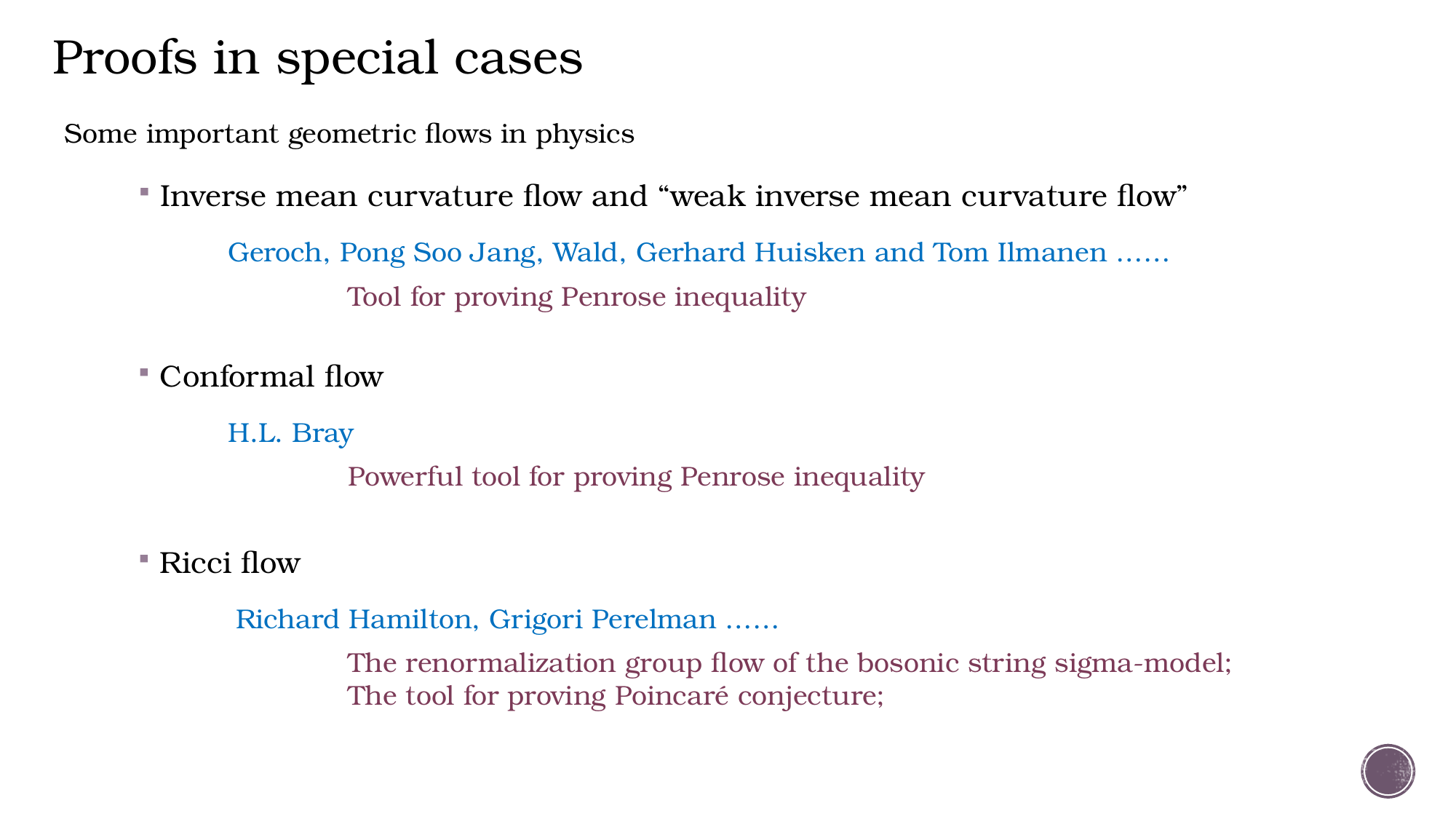

Proofs in special cases
Some important geometric flows in physics
Inverse mean curvature flow and “weak inverse mean curvature flow”
Geroch, Pong Soo Jang, Wald, Gerhard Huisken and Tom Ilmanen ……
Tool for proving Penrose inequality
Conformal flow
H.L. Bray
Powerful tool for proving Penrose inequality
Ricci flow

 Richard Hamilton, Grigori Perelman ……
The renormalization group flow of the bosonic string sigma-model;
The tool for proving Poincaré conjecture;